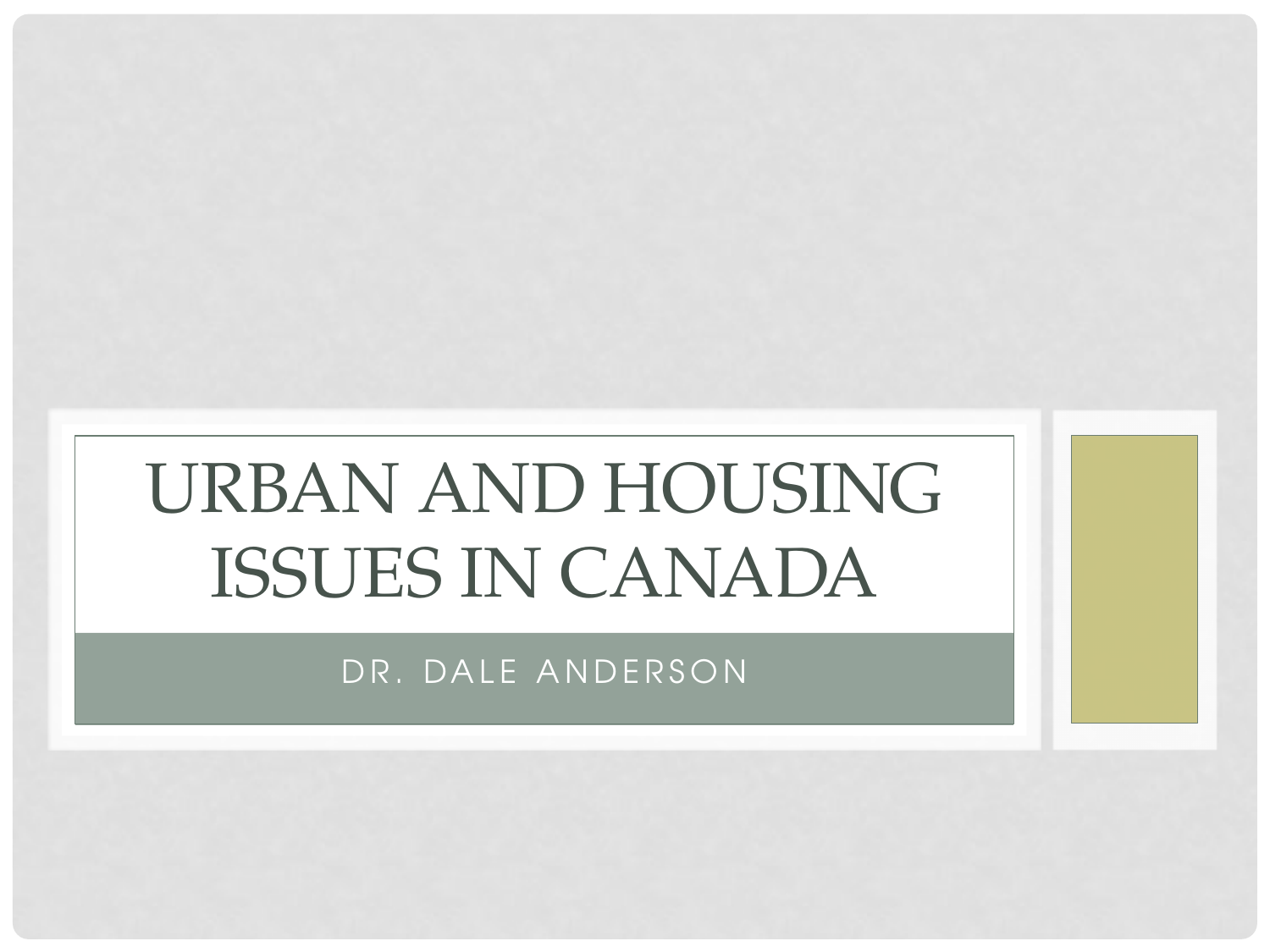

# Urban and Housing Issues in Canada
Dr. Dale Anderson